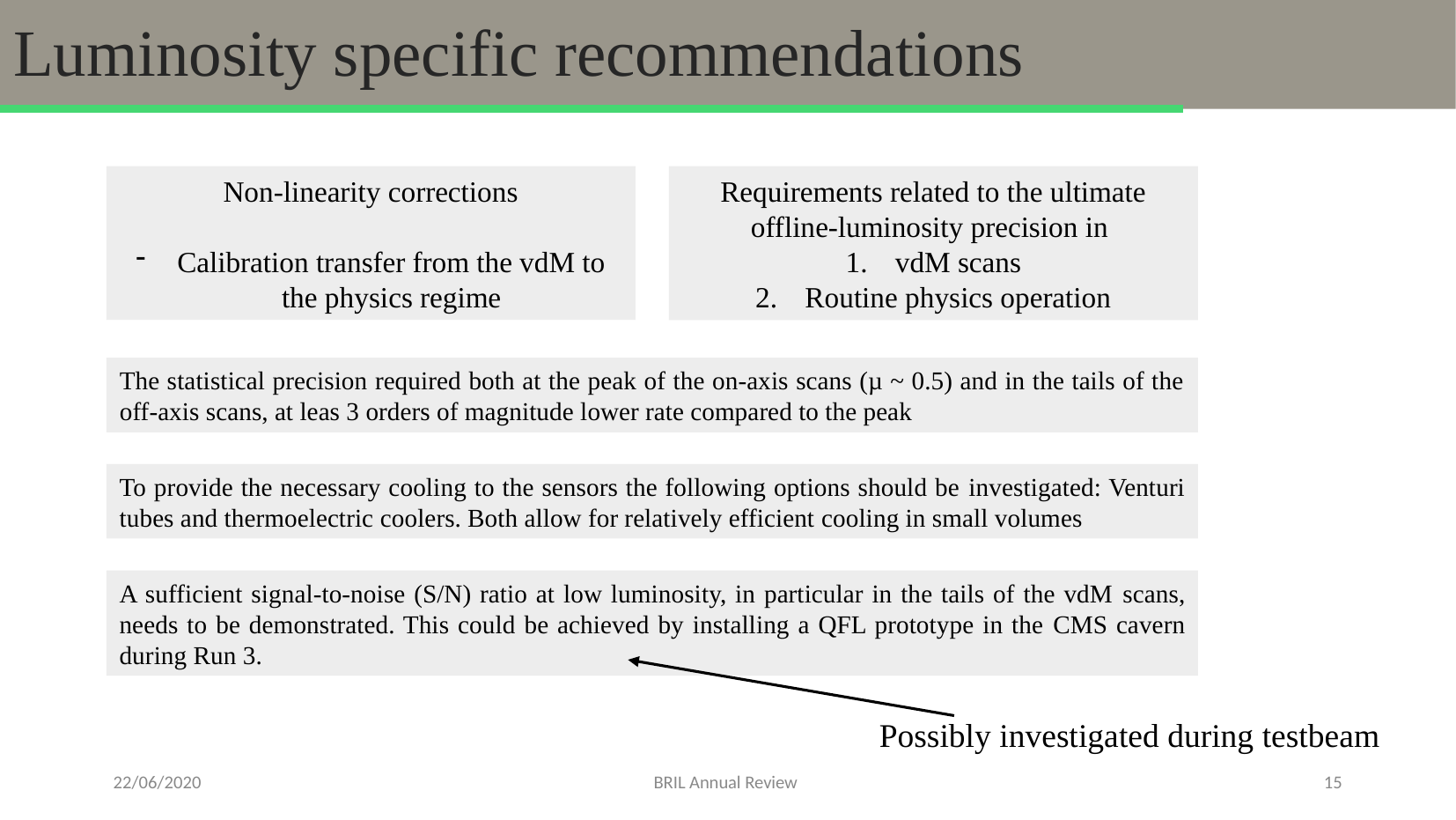

Luminosity specific recommendations
Non-linearity corrections

Calibration transfer from the vdM to the physics regime
Requirements related to the ultimate offline-luminosity precision in
vdM scans
Routine physics operation
The statistical precision required both at the peak of the on-axis scans (µ ~ 0.5) and in the tails of the off-axis scans, at leas 3 orders of magnitude lower rate compared to the peak
To provide the necessary cooling to the sensors the following options should be investigated: Venturi tubes and thermoelectric coolers. Both allow for relatively efficient cooling in small volumes
A sufficient signal-to-noise (S/N) ratio at low luminosity, in particular in the tails of the vdM scans, needs to be demonstrated. This could be achieved by installing a QFL prototype in the CMS cavern during Run 3.
Possibly investigated during testbeam
22/06/2020
BRIL Annual Review
15